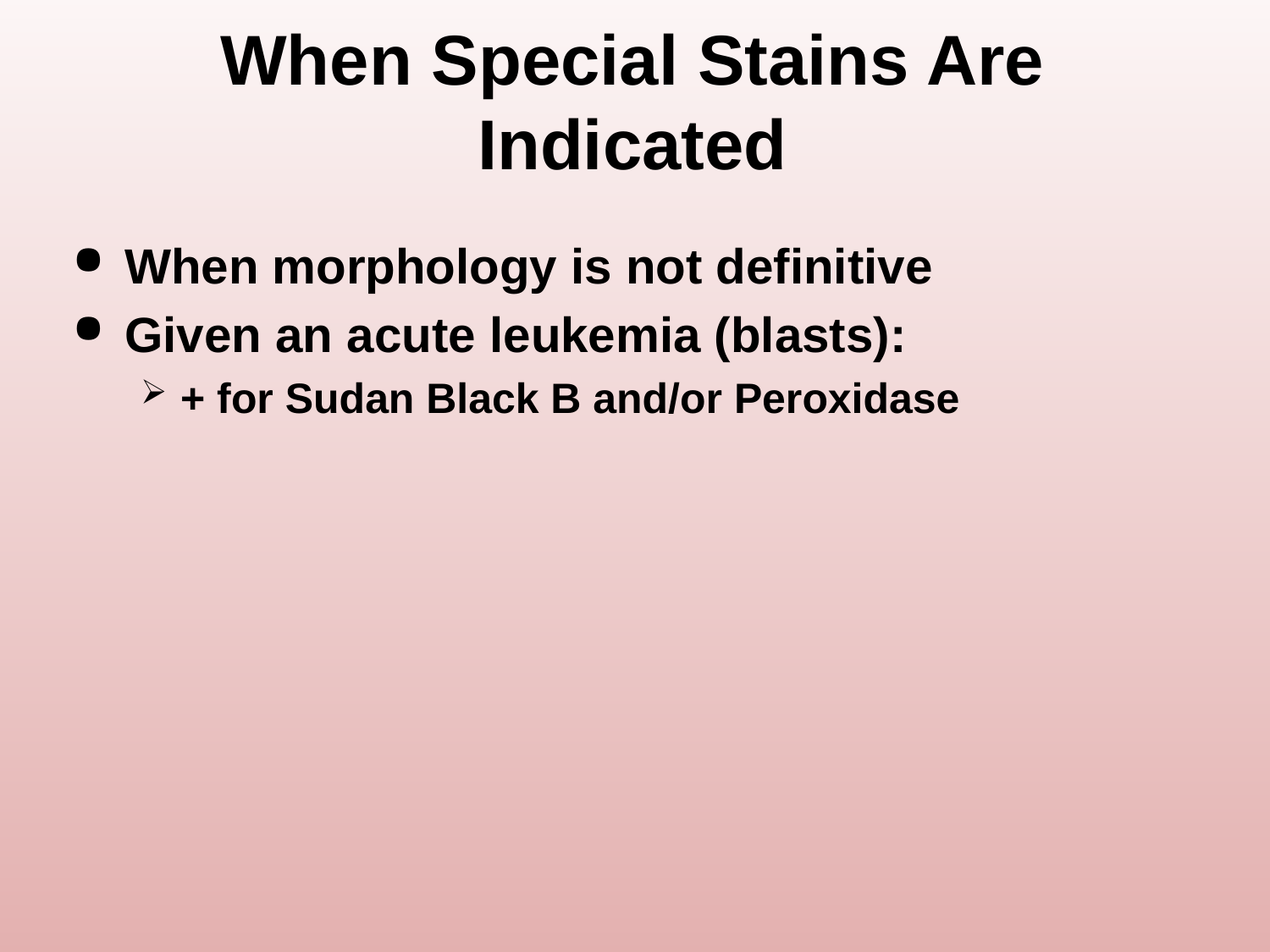

# When Special Stains Are Indicated
When morphology is not definitive
Given an acute leukemia (blasts):
+ for Sudan Black B and/or Peroxidase